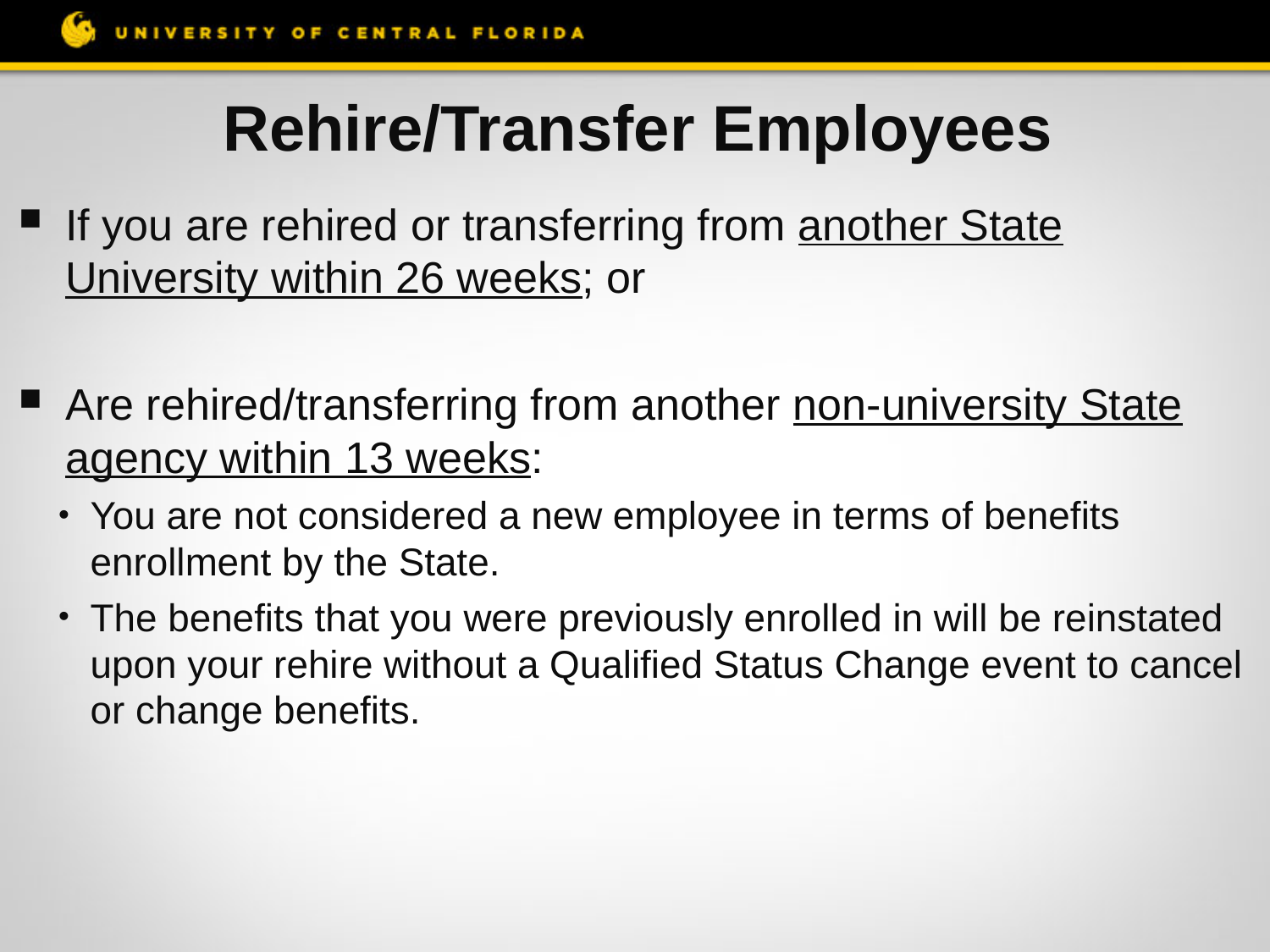

# Rehire/Transfer Employees
If you are rehired or transferring from another State University within 26 weeks; or

Are rehired/transferring from another non-university State agency within 13 weeks:
You are not considered a new employee in terms of benefits enrollment by the State.
The benefits that you were previously enrolled in will be reinstated upon your rehire without a Qualified Status Change event to cancel or change benefits.